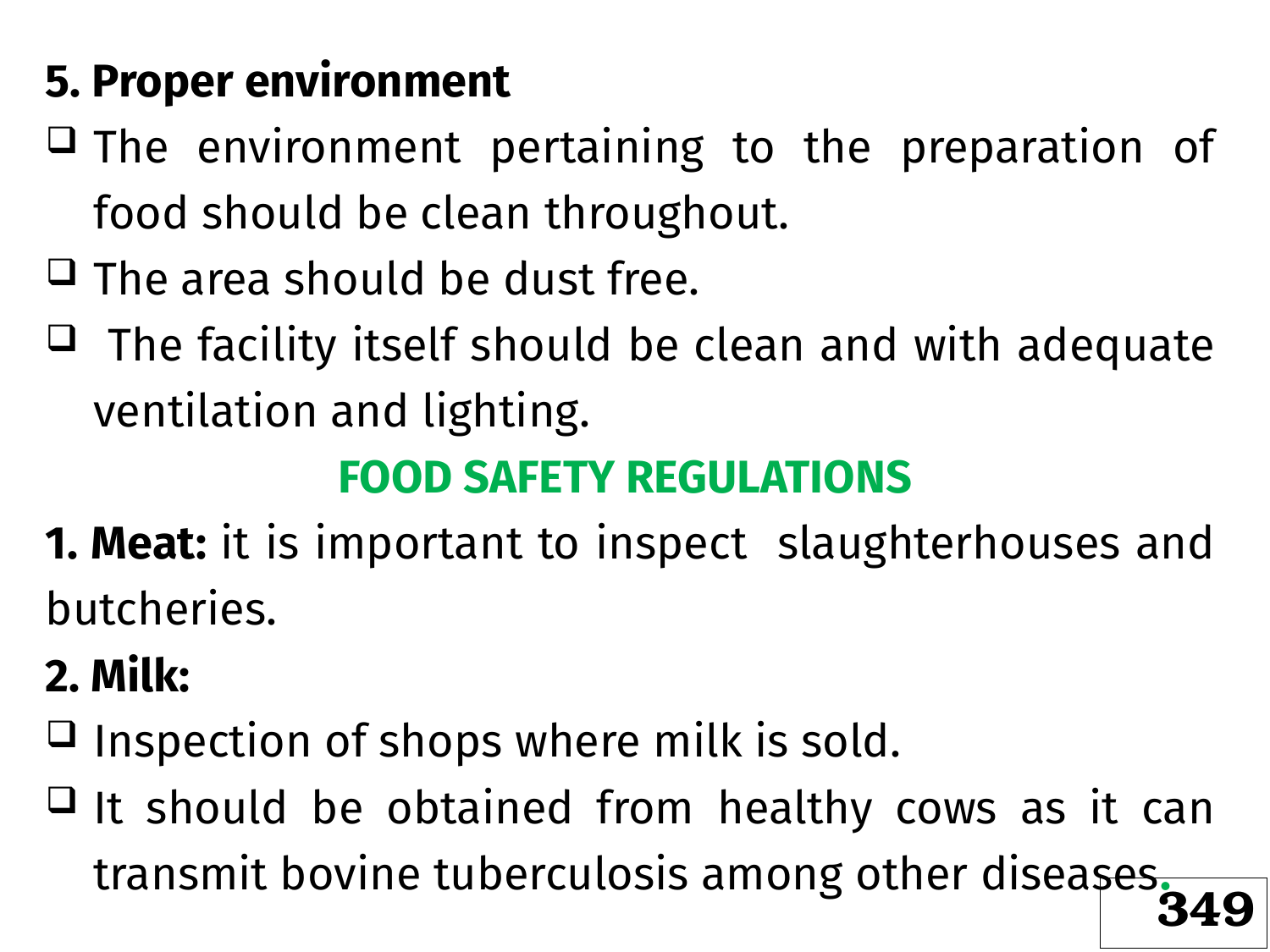

5. Proper environment
The environment pertaining to the preparation of food should be clean throughout.
The area should be dust free.
 The facility itself should be clean and with adequate ventilation and lighting.
FOOD SAFETY REGULATIONS
1. Meat: it is important to inspect  slaughterhouses and butcheries.
2. Milk:
Inspection of shops where milk is sold.
It should be obtained from healthy cows as it can transmit bovine tuberculosis among other diseases.

349